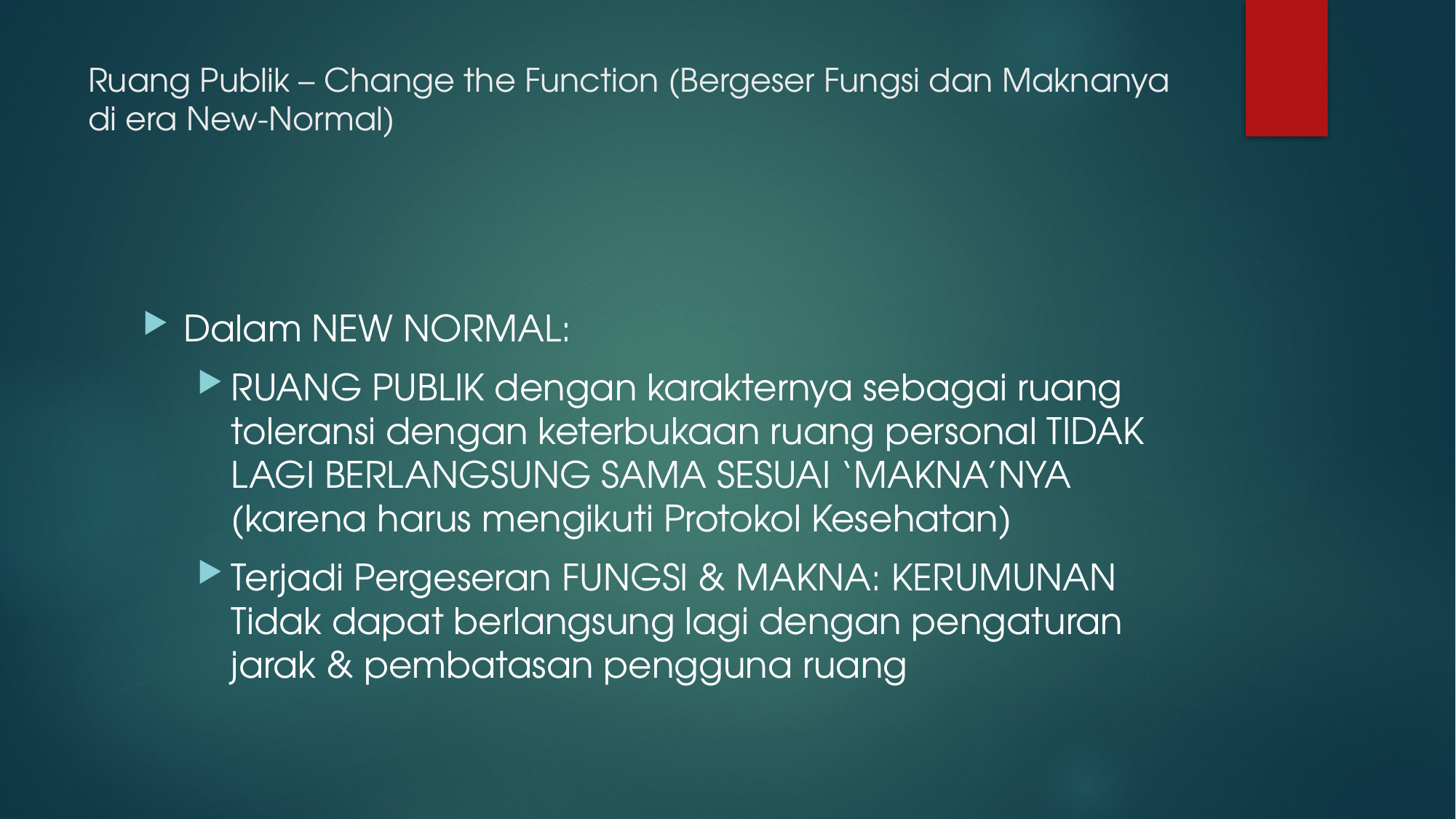

# Ruang Publik – Change the Function (Bergeser Fungsi dan Maknanya di era New-Normal)
Dalam NEW NORMAL:
RUANG PUBLIK dengan karakternya sebagai ruang toleransi dengan keterbukaan ruang personal TIDAK LAGI BERLANGSUNG SAMA SESUAI ‘MAKNA’NYA (karena harus mengikuti Protokol Kesehatan)
Terjadi Pergeseran FUNGSI & MAKNA: KERUMUNAN Tidak dapat berlangsung lagi dengan pengaturan jarak & pembatasan pengguna ruang